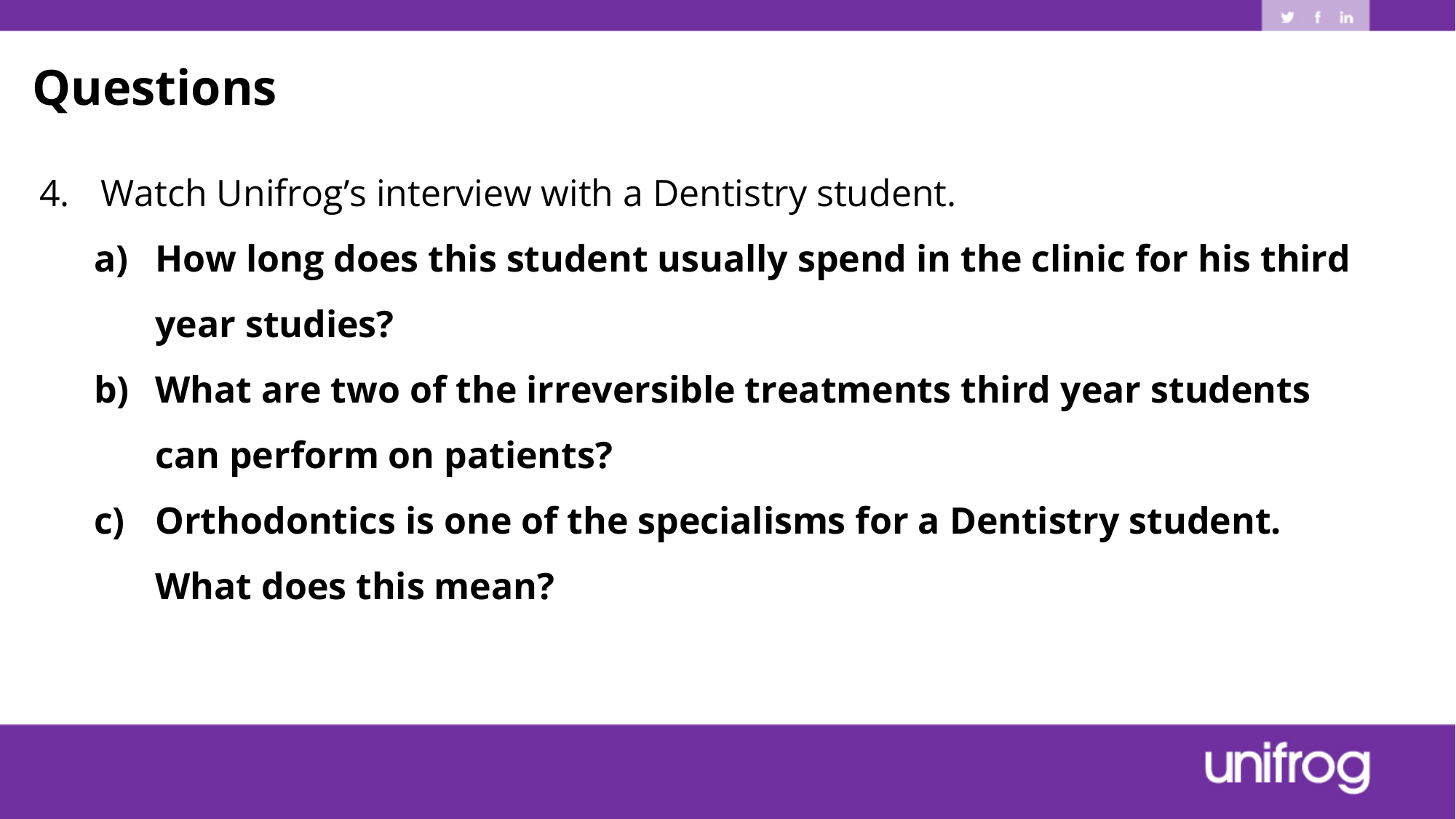

Questions
Watch Unifrog’s interview with a Dentistry student.
How long does this student usually spend in the clinic for his third year studies?
What are two of the irreversible treatments third year students can perform on patients?
Orthodontics is one of the specialisms for a Dentistry student. What does this mean?